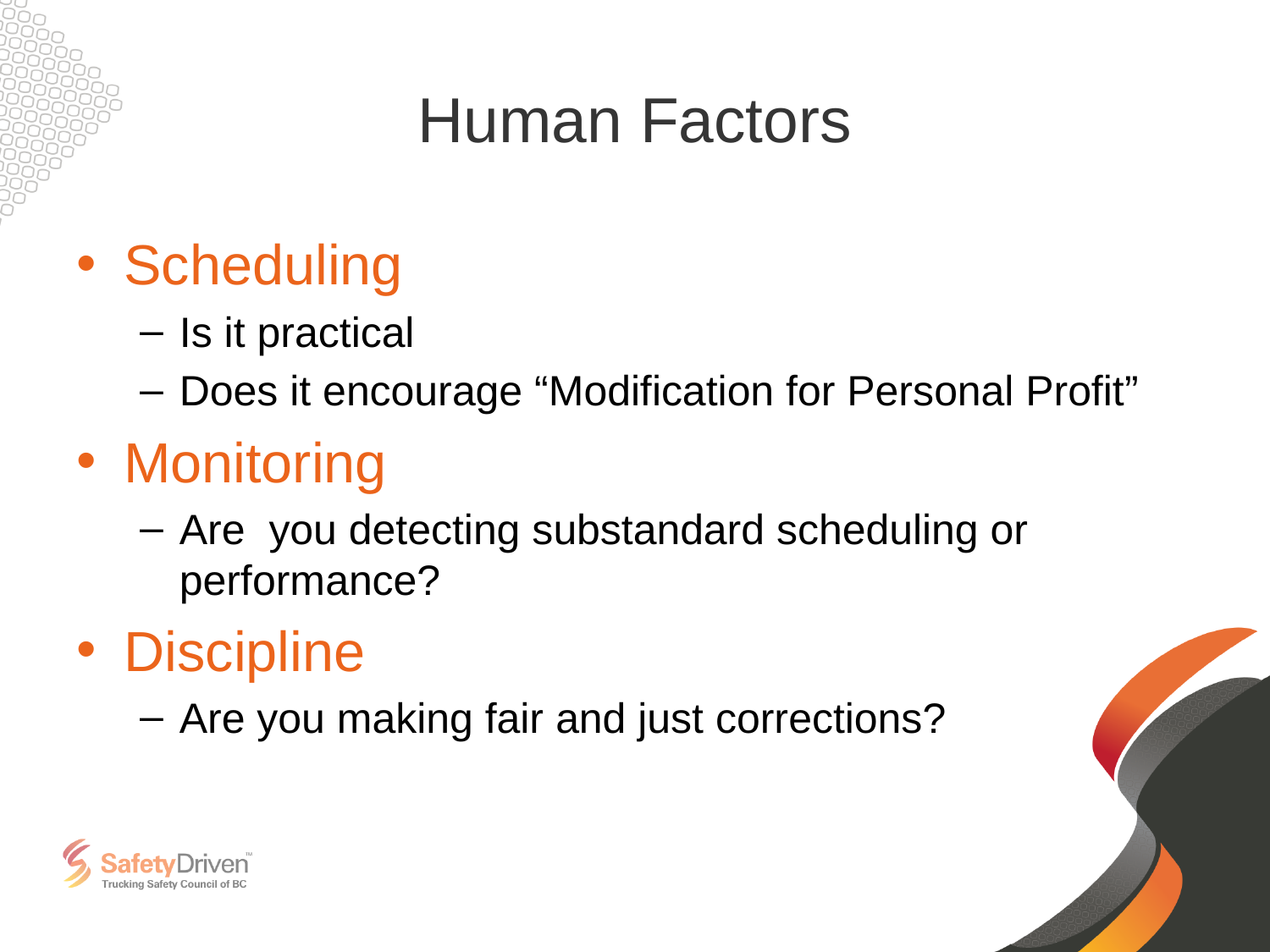

# Human Factors
Scheduling
Is it practical
Does it encourage “Modification for Personal Profit”
Monitoring
Are  you detecting substandard scheduling or performance?
Discipline
Are you making fair and just corrections?